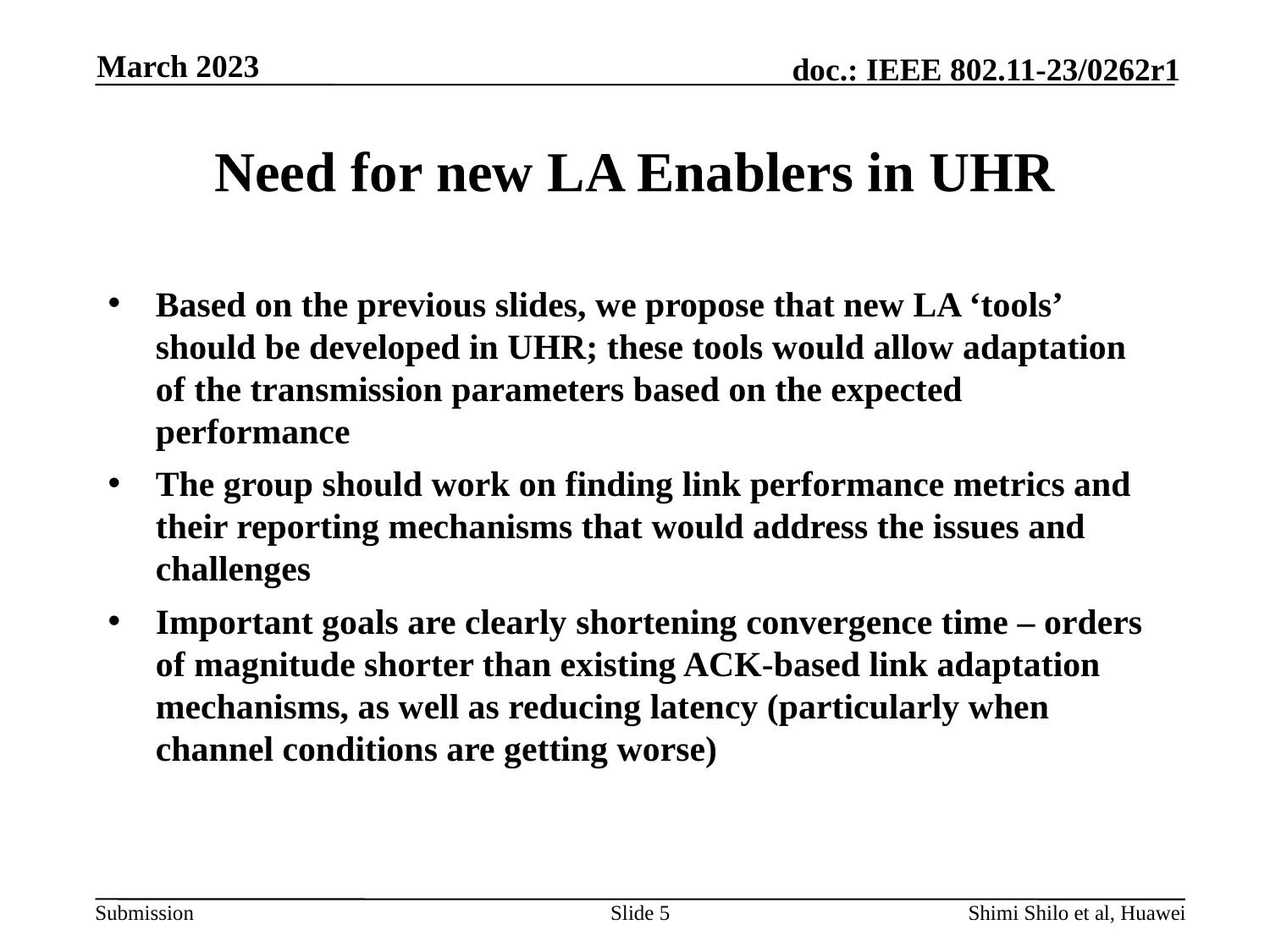

March 2023
# Need for new LA Enablers in UHR
Based on the previous slides, we propose that new LA ‘tools’ should be developed in UHR; these tools would allow adaptation of the transmission parameters based on the expected performance
The group should work on finding link performance metrics and their reporting mechanisms that would address the issues and challenges
Important goals are clearly shortening convergence time – orders of magnitude shorter than existing ACK-based link adaptation mechanisms, as well as reducing latency (particularly when channel conditions are getting worse)
Slide 5
Shimi Shilo et al, Huawei